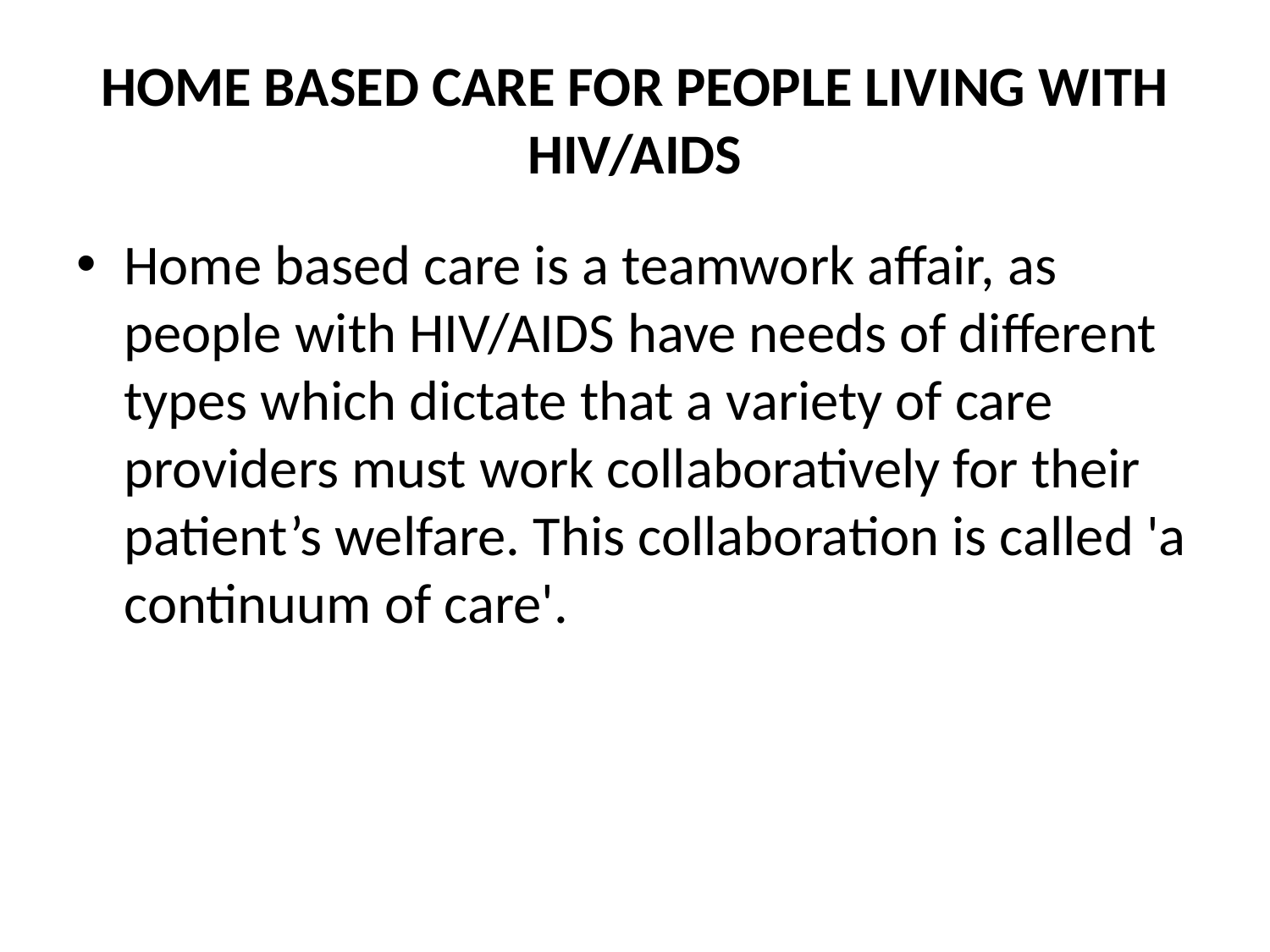

# HOME BASED CARE FOR PEOPLE LIVING WITH HIV/AIDS
Home based care is a teamwork affair, as people with HIV/AIDS have needs of different types which dictate that a variety of care providers must work collaboratively for their patient’s welfare. This collaboration is called 'a continuum of care'.